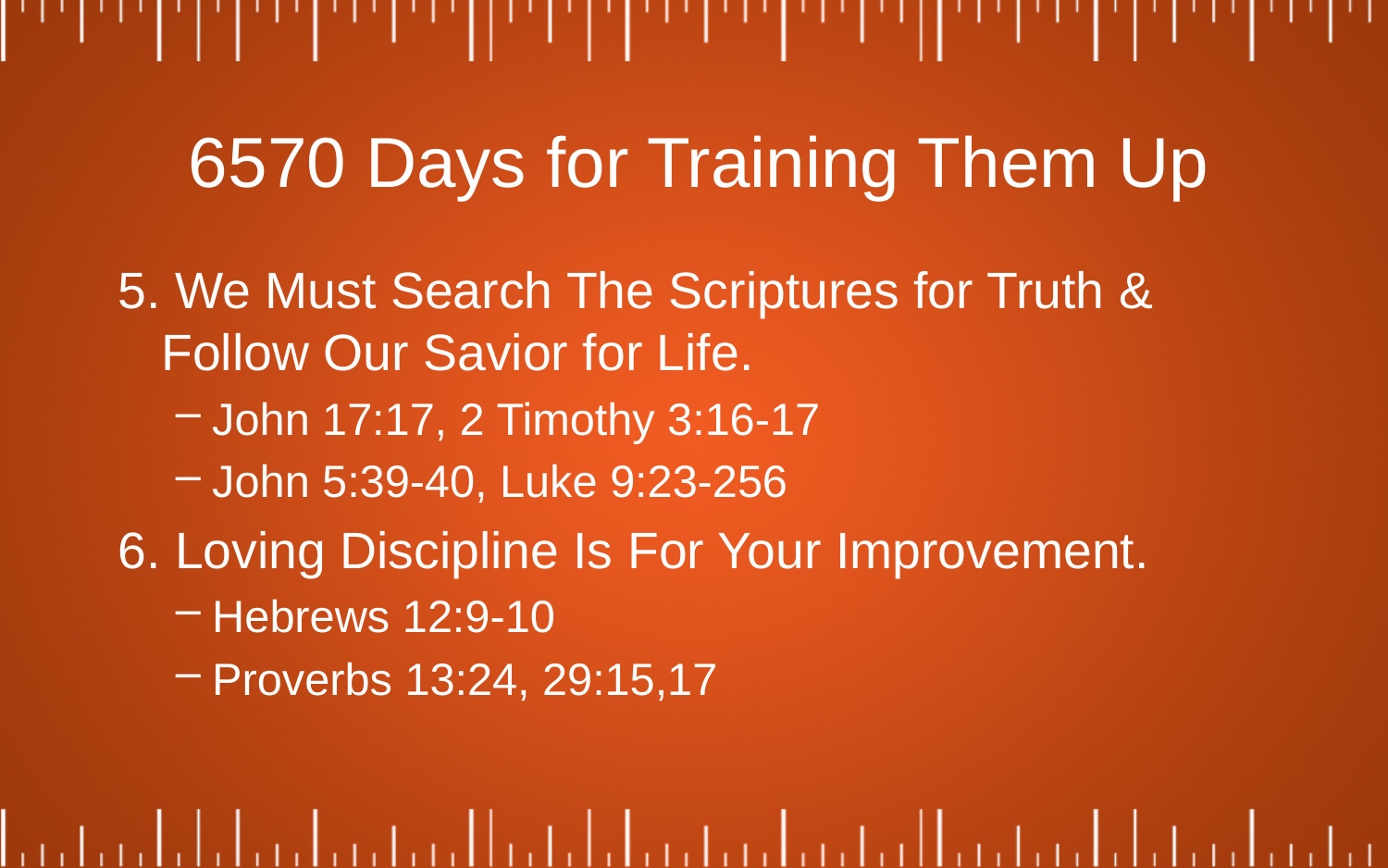

# 6570 Days for Training Them Up
5. We Must Search The Scriptures for Truth & Follow Our Savior for Life.
John 17:17, 2 Timothy 3:16-17
John 5:39-40, Luke 9:23-256
6. Loving Discipline Is For Your Improvement.
Hebrews 12:9-10
Proverbs 13:24, 29:15,17